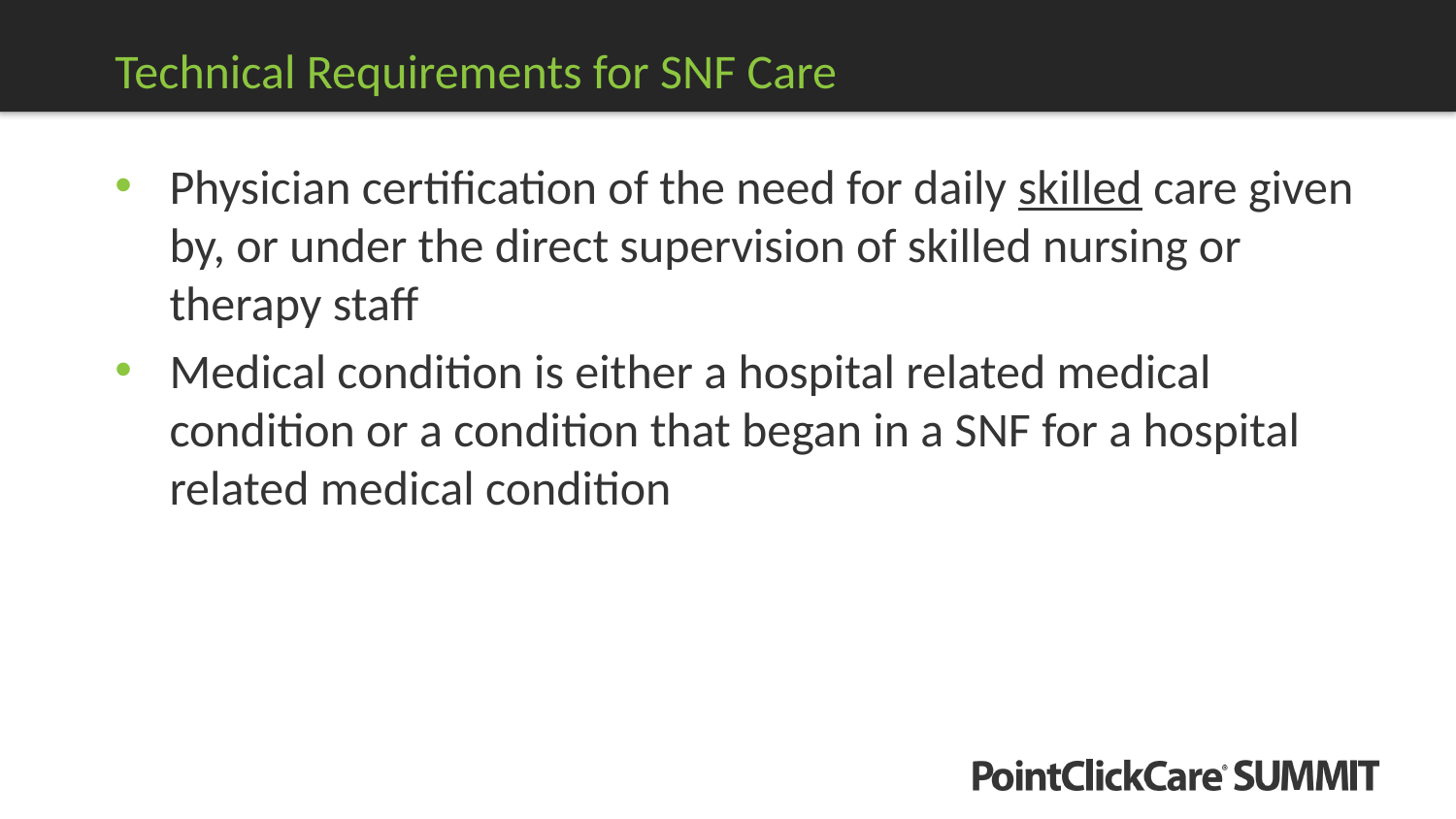

# Technical Requirements for SNF Care
Physician certification of the need for daily skilled care given by, or under the direct supervision of skilled nursing or therapy staff
Medical condition is either a hospital related medical condition or a condition that began in a SNF for a hospital related medical condition